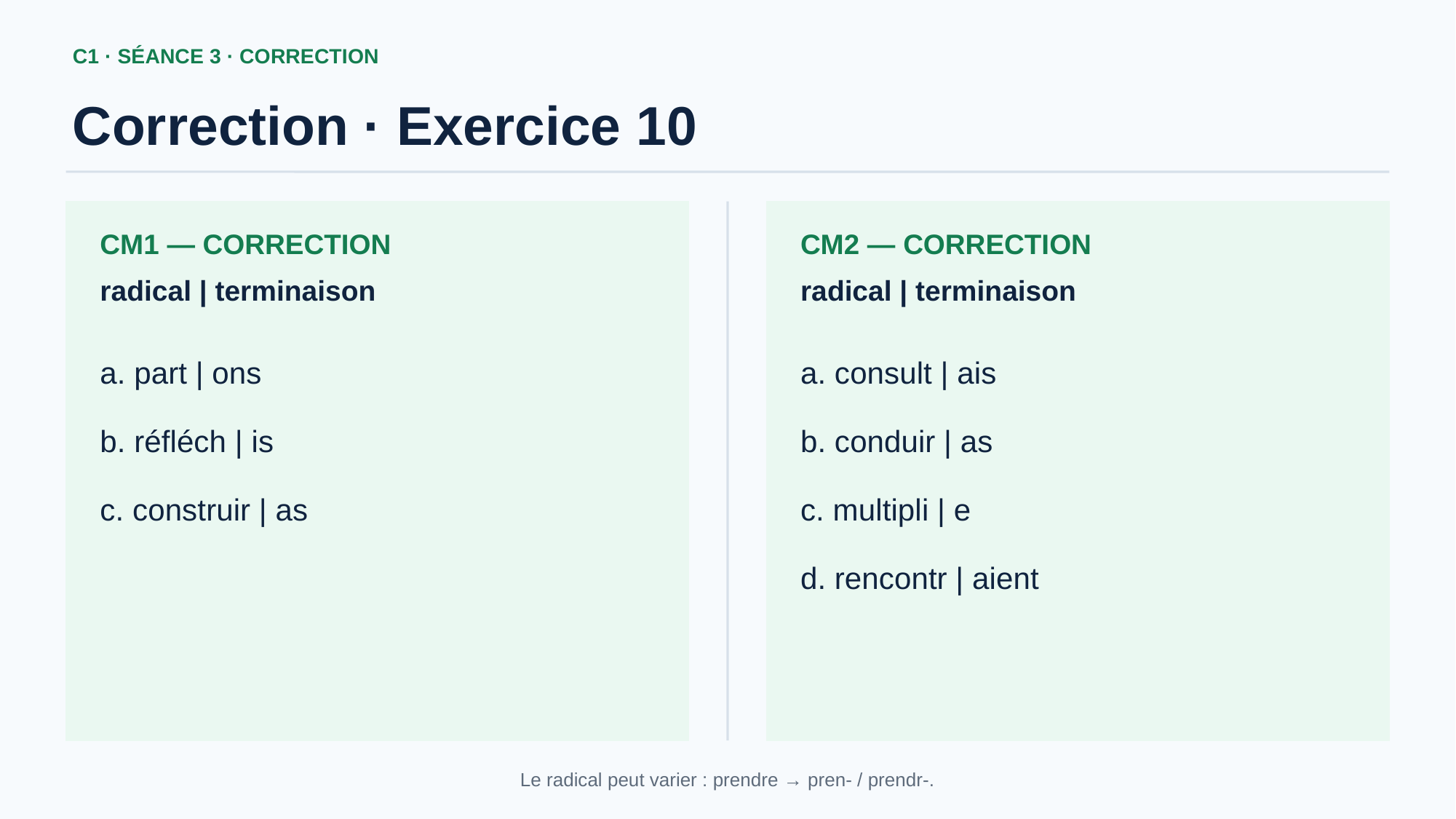

C1 · SÉANCE 3 · CORRECTION
Correction · Exercice 10

CM1 — CORRECTION
CM2 — CORRECTION
radical | terminaison
radical | terminaison
a. part | ons

b. réfléch | is

c. construir | as
a. consult | ais

b. conduir | as

c. multipli | e

d. rencontr | aient
Le radical peut varier : prendre → pren- / prendr-.